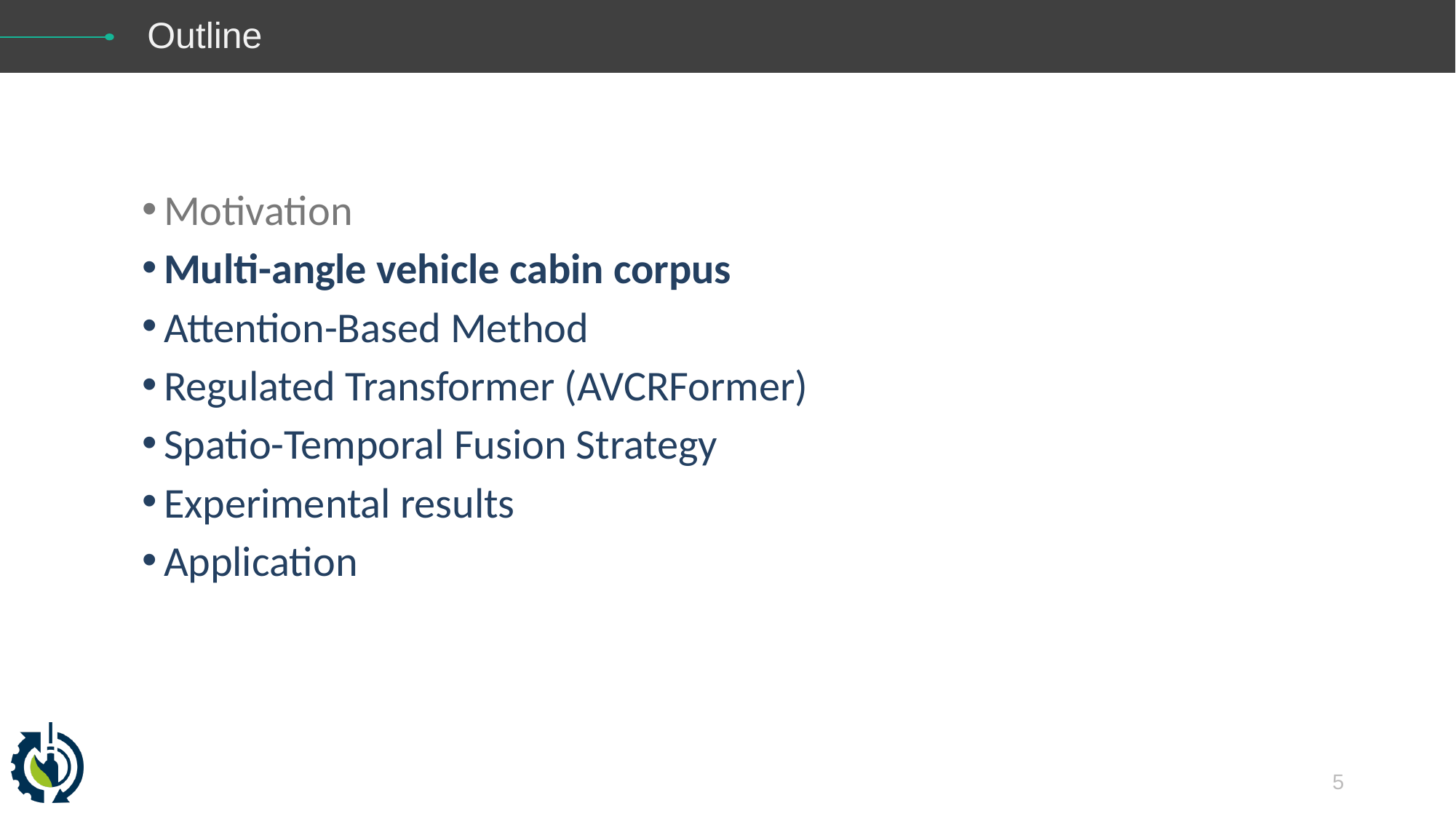

# Outline
Motivation
Multi-angle vehicle cabin corpus
Attention-Based Method
Regulated Transformer (AVCRFormer)
Spatio-Temporal Fusion Strategy
Experimental results
Application

5